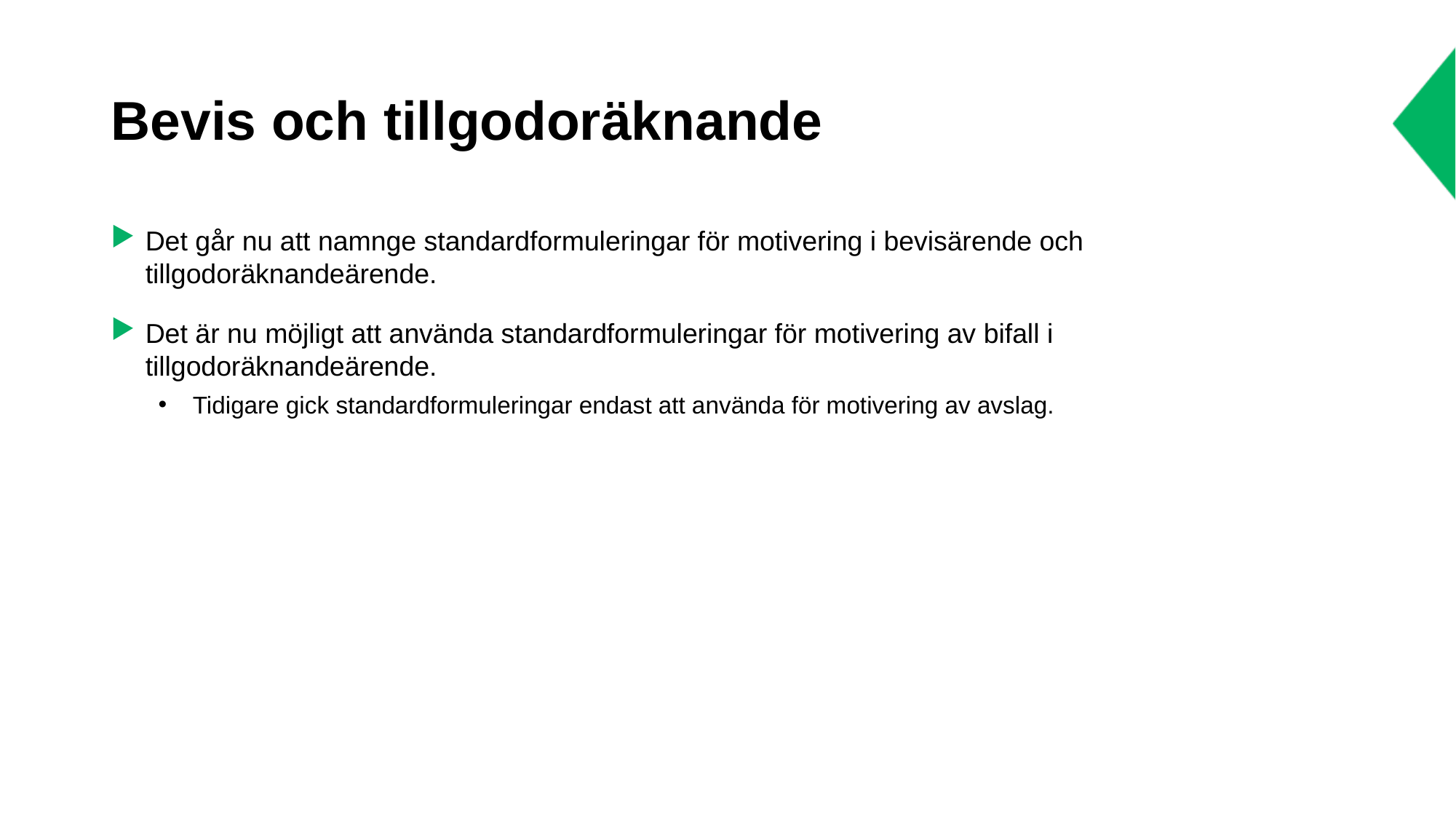

# Bevis och tillgodoräknande
Det går nu att namnge standardformuleringar för motivering i bevisärende och tillgodoräknandeärende.
Det är nu möjligt att använda standardformuleringar för motivering av bifall i tillgodoräknandeärende.
Tidigare gick standardformuleringar endast att använda för motivering av avslag.